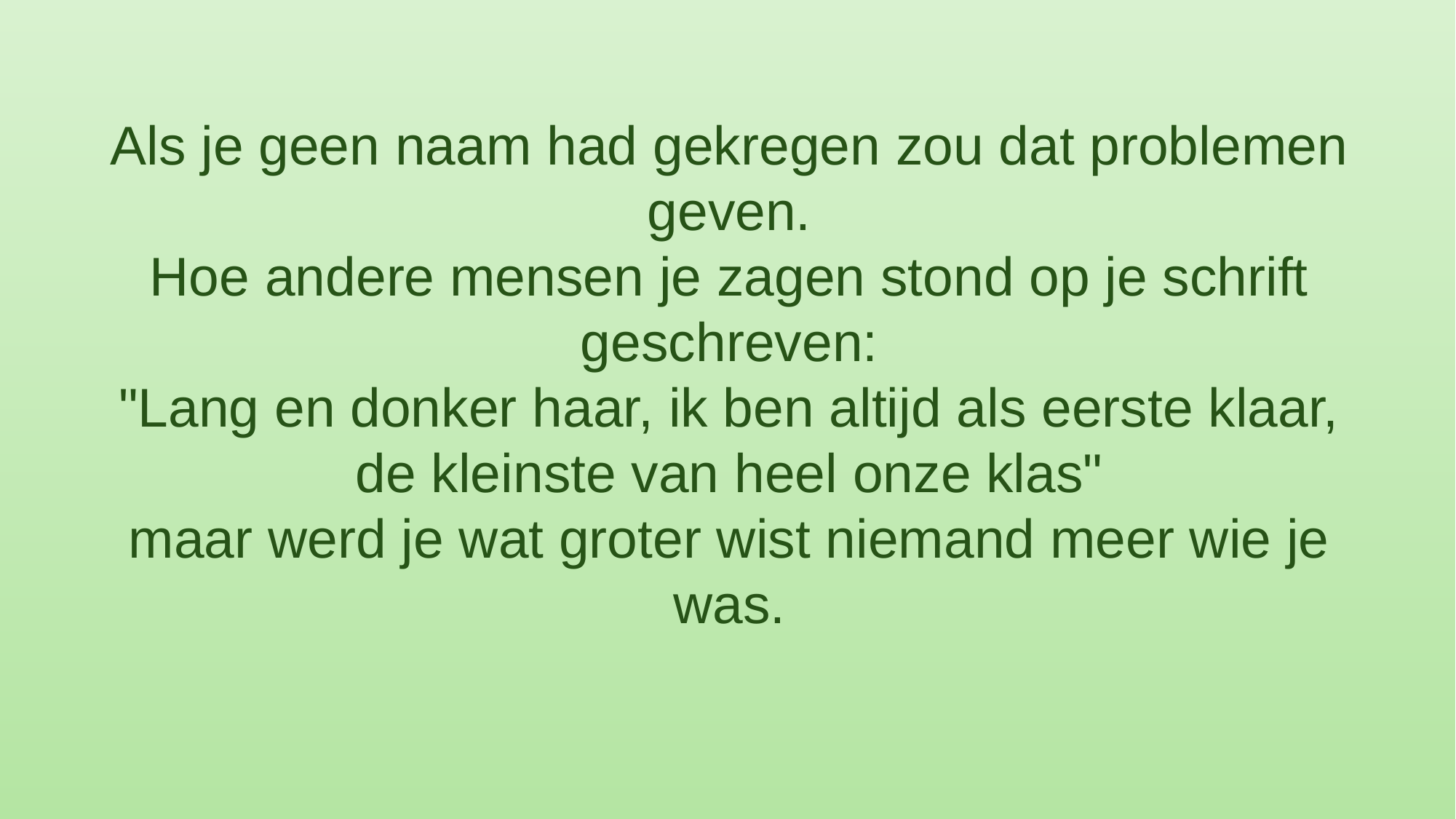

Als je geen naam had gekregen zou dat problemen geven.
Hoe andere mensen je zagen stond op je schrift geschreven:
"Lang en donker haar, ik ben altijd als eerste klaar,
de kleinste van heel onze klas"
maar werd je wat groter wist niemand meer wie je was.